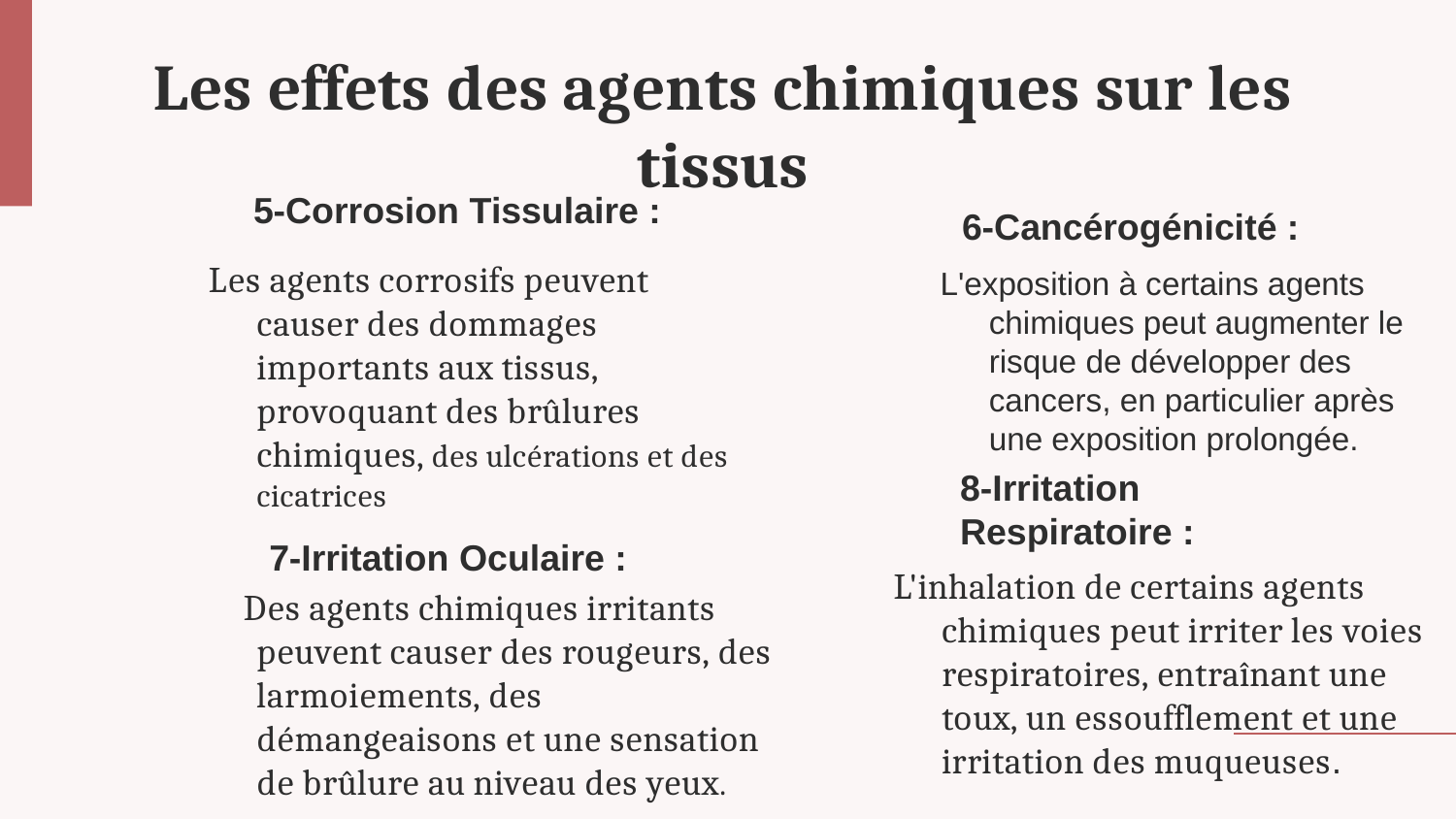

# Les effets des agents chimiques sur les tissus
5-Corrosion Tissulaire :

6-Cancérogénicité :

Les agents corrosifs peuvent causer des dommages importants aux tissus, provoquant des brûlures chimiques, des ulcérations et des cicatrices

L'exposition à certains agents chimiques peut augmenter le risque de développer des cancers, en particulier après une exposition prolongée.

8-Irritation Respiratoire :

L'inhalation de certains agents chimiques peut irriter les voies respiratoires, entraînant une toux, un essoufflement et une irritation des muqueuses.

     Des agents chimiques irritants peuvent causer des rougeurs, des larmoiements, des démangeaisons et une sensation de brûlure au niveau des yeux.
.

7-Irritation Oculaire :